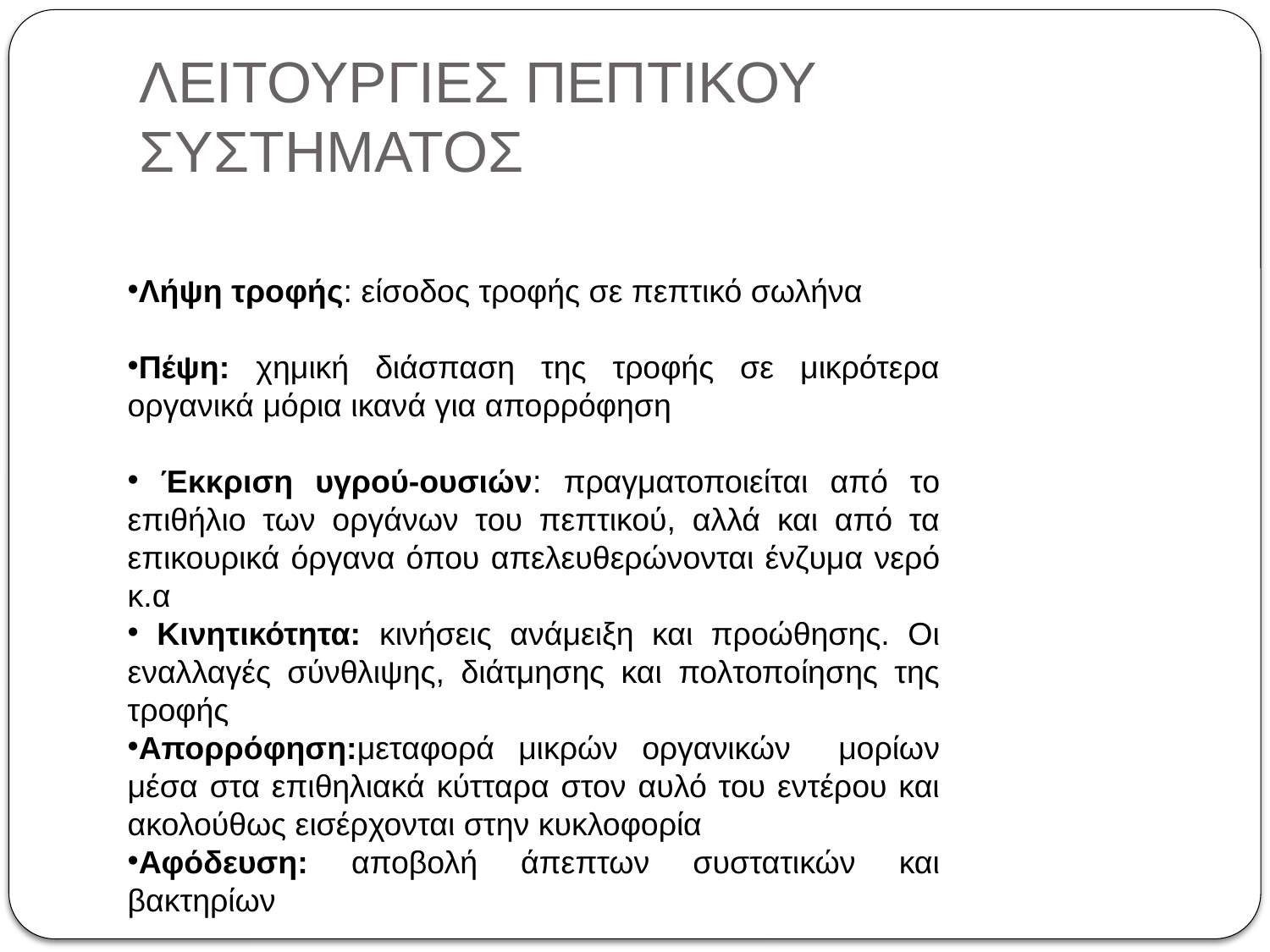

# ΛΕΙΤΟΥΡΓΙΕΣ ΠΕΠΤΙΚΟΥ ΣΥΣΤΗΜΑΤΟΣ

Λήψη τροφής: είσοδος τροφής σε πεπτικό σωλήνα

Πέψη: χημική διάσπαση της τροφής σε μικρότερα οργανικά μόρια ικανά για απορρόφηση

 Έκκριση υγρού-ουσιών: πραγματοποιείται από το επιθήλιο των οργάνων του πεπτικού, αλλά και από τα επικουρικά όργανα όπου απελευθερώνονται ένζυμα νερό κ.α
 Κινητικότητα: κινήσεις ανάμειξη και προώθησης. Οι εναλλαγές σύνθλιψης, διάτμησης και πολτοποίησης της τροφής
Απορρόφηση:μεταφορά μικρών οργανικών  μορίων μέσα στα επιθηλιακά κύτταρα στον αυλό του εντέρου και ακολούθως εισέρχονται στην κυκλοφορία
Αφόδευση: αποβολή άπεπτων συστατικών και βακτηρίων